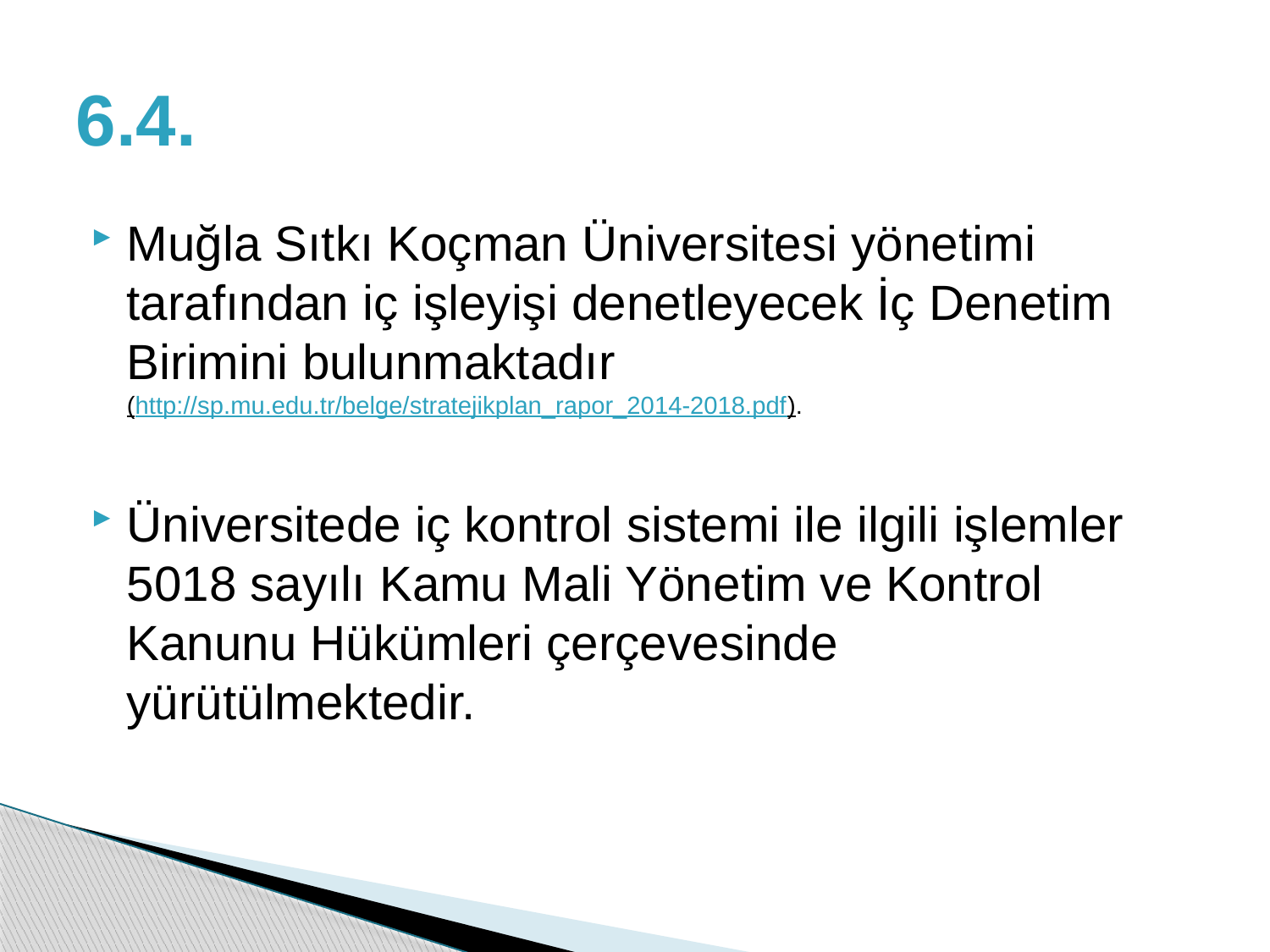

# 6.4.
Muğla Sıtkı Koçman Üniversitesi yönetimi tarafından iç işleyişi denetleyecek İç Denetim Birimini bulunmaktadır (http://sp.mu.edu.tr/belge/stratejikplan_rapor_2014-2018.pdf).

Üniversitede iç kontrol sistemi ile ilgili işlemler 5018 sayılı Kamu Mali Yönetim ve Kontrol Kanunu Hükümleri çerçevesinde yürütülmektedir.